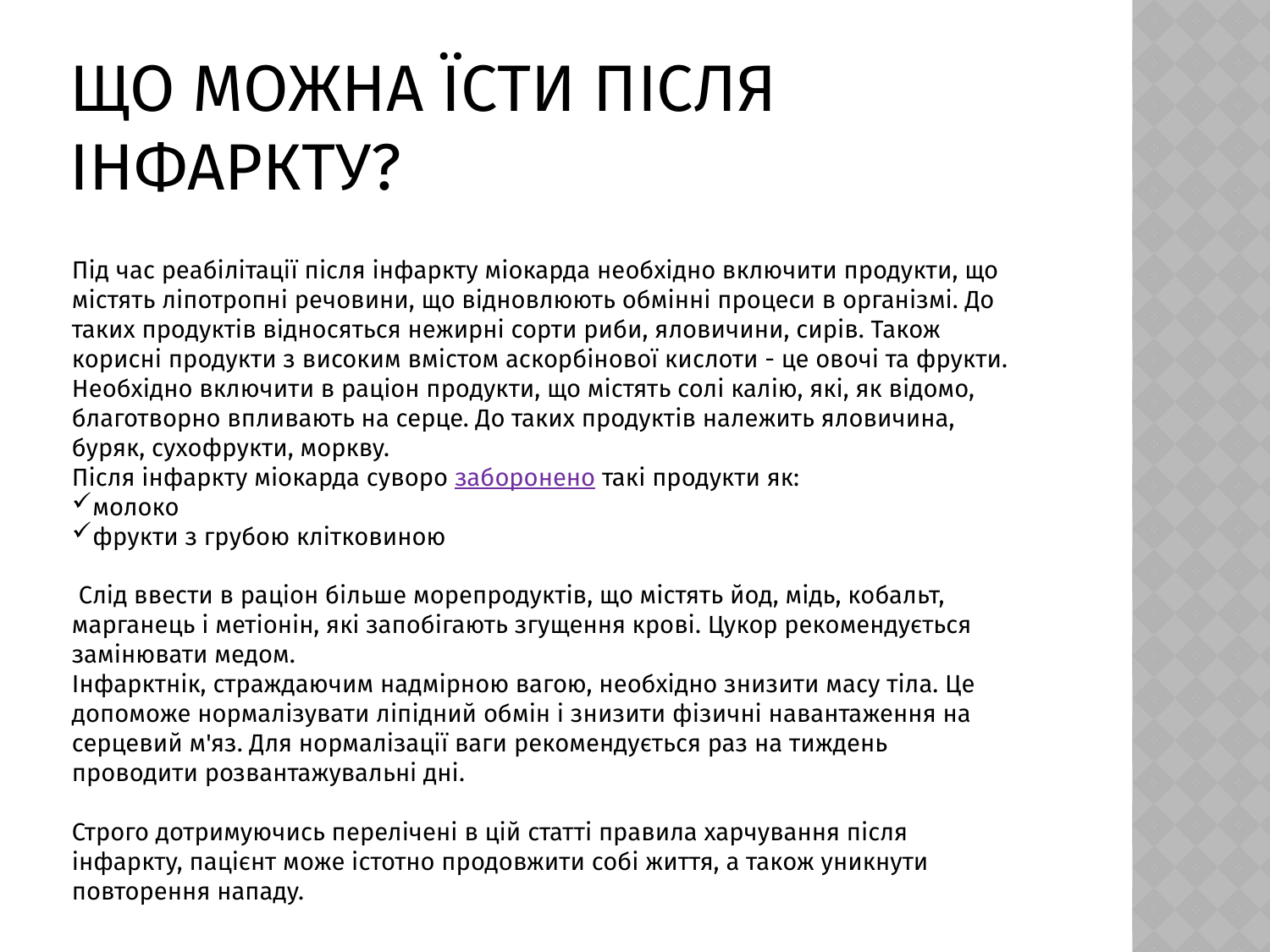

# Що можна їсти після інфаркту?
Під час реабілітації після інфаркту міокарда необхідно включити продукти, що містять ліпотропні речовини, що відновлюють обмінні процеси в організмі. До таких продуктів відносяться нежирні сорти риби, яловичини, сирів. Також корисні продукти з високим вмістом аскорбінової кислоти - це овочі та фрукти.
Необхідно включити в раціон продукти, що містять солі калію, які, як відомо, благотворно впливають на серце. До таких продуктів належить яловичина, буряк, сухофрукти, моркву.
Після інфаркту міокарда суворо заборонено такі продукти як:
молоко
фрукти з грубою клітковиною

 Слід ввести в раціон більше морепродуктів, що містять йод, мідь, кобальт, марганець і метіонін, які запобігають згущення крові. Цукор рекомендується замінювати медом.
Інфарктнік, страждаючим надмірною вагою, необхідно знизити масу тіла. Це допоможе нормалізувати ліпідний обмін і знизити фізичні навантаження на серцевий м'яз. Для нормалізації ваги рекомендується раз на тиждень проводити розвантажувальні дні.

Строго дотримуючись перелічені в цій статті правила харчування після інфаркту, пацієнт може істотно продовжити собі життя, а також уникнути повторення нападу.